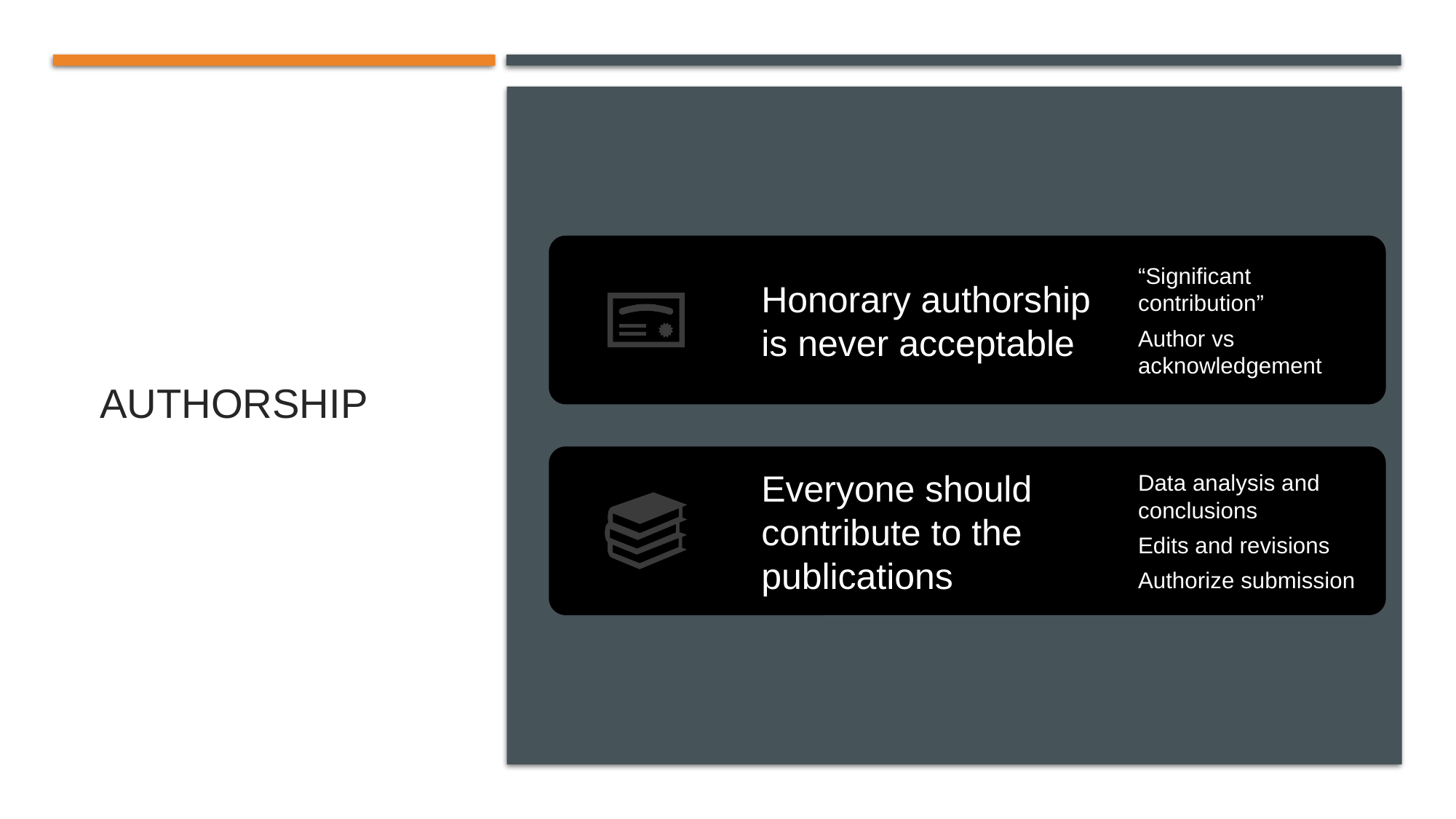

# authorship
Honorary authorship is never acceptable
“Significant contribution”
Author vs acknowledgement
Everyone should contribute to the publications
Data analysis and conclusions
Edits and revisions
Authorize submission